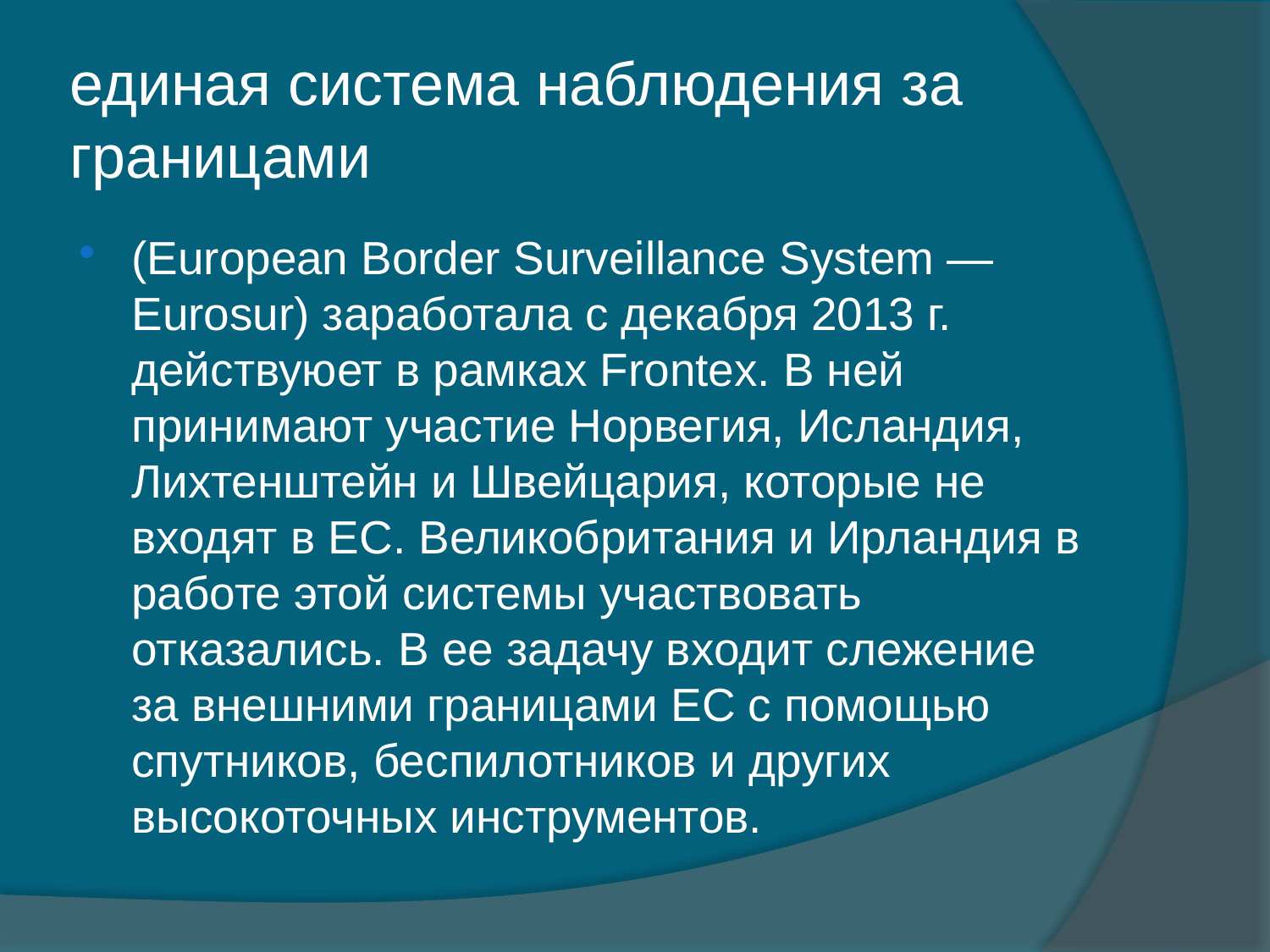

# единая система наблюдения за границами
(European Border Surveillance System — Eurosur) заработала с декабря 2013 г. действуюет в рамках Frontex. В ней принимают участие Норвегия, Исландия, Лихтенштейн и Швейцария, которые не входят в ЕС. Великобритания и Ирландия в работе этой системы участвовать отказались. В ее задачу входит слежение за внешними границами ЕС с помощью спутников, беспилотников и других высокоточных инструментов.